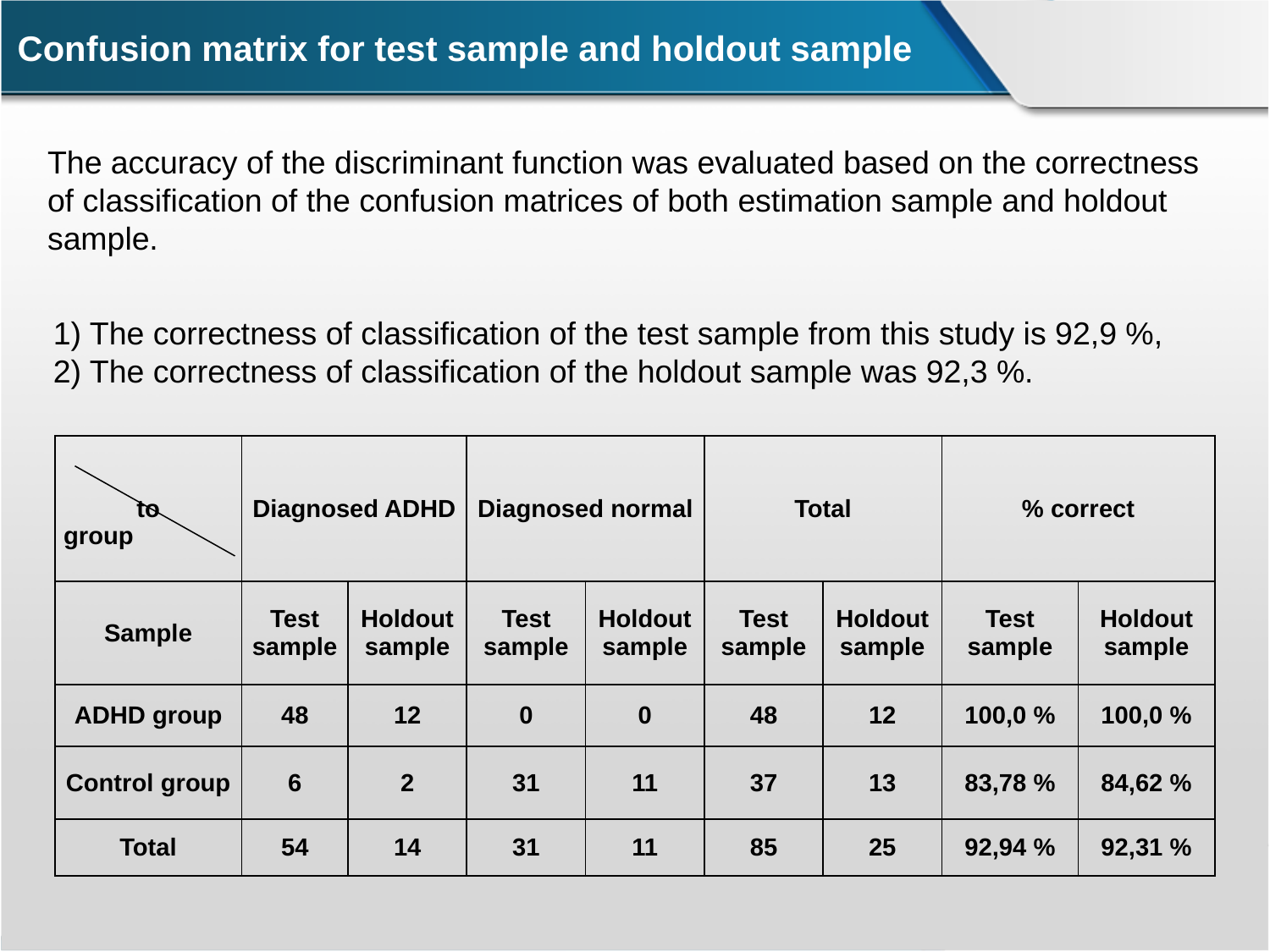

# Confusion matrix for test sample and holdout sample
The accuracy of the discriminant function was evaluated based on the correctness
of classification of the confusion matrices of both estimation sample and holdout sample.
1) The correctness of classification of the test sample from this study is 92,9 %,
2) The correctness of classification of the holdout sample was 92,3 %.
| to group | Diagnosed ADHD |  | Diagnosed normal |  | Total |  | % correct |  |
| --- | --- | --- | --- | --- | --- | --- | --- | --- |
| Sample | Test sample | Holdout sample | Test sample | Holdout sample | Test sample | Holdout sample | Test sample | Holdout sample |
| ADHD group | 48 | 12 | 0 | 0 | 48 | 12 | 100,0 % | 100,0 % |
| Control group | 6 | 2 | 31 | 11 | 37 | 13 | 83,78 % | 84,62 % |
| Total | 54 | 14 | 31 | 11 | 85 | 25 | 92,94 % | 92,31 % |